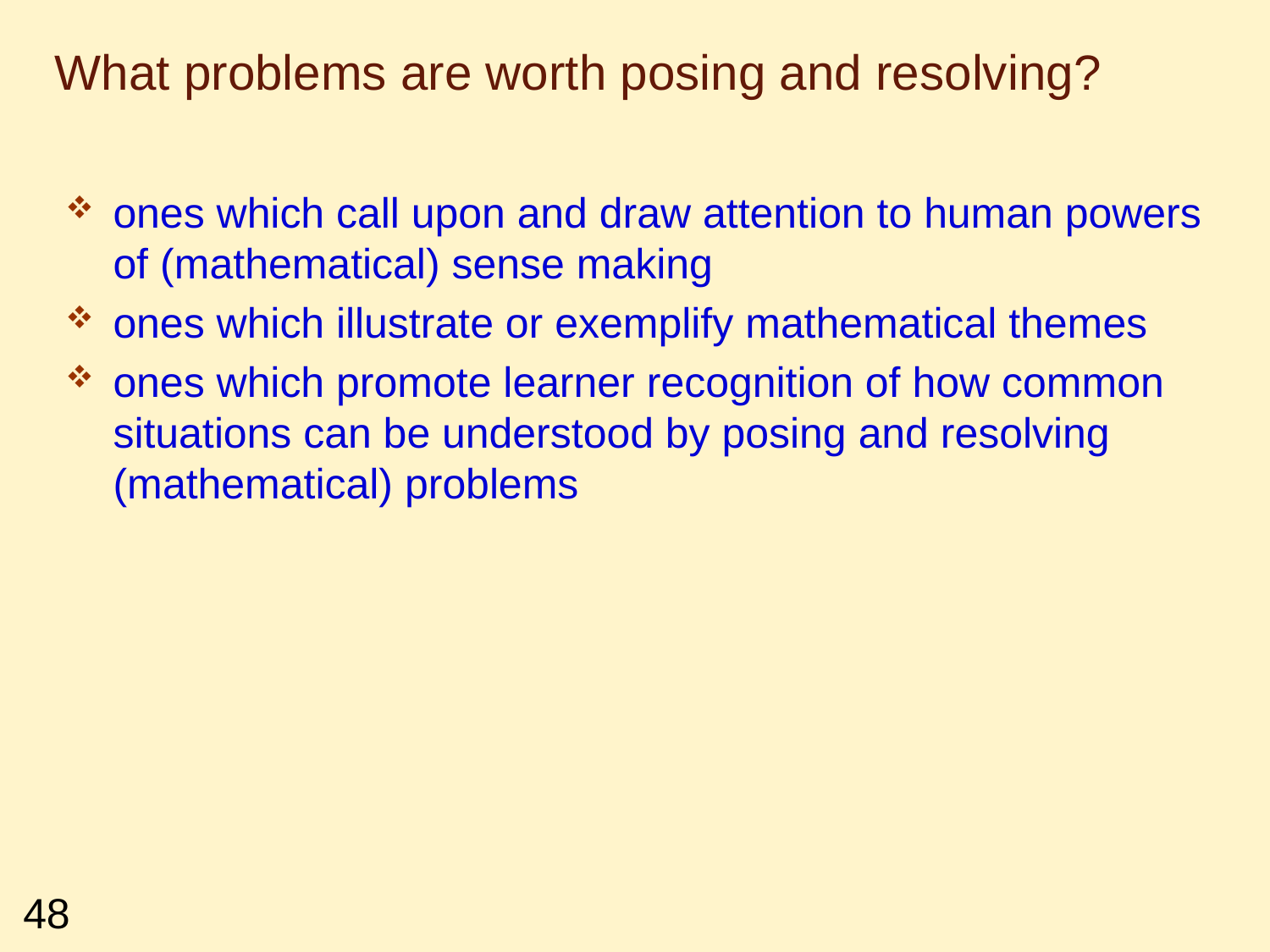

# What problems are worth posing and resolving?
ones which call upon and draw attention to human powers of (mathematical) sense making
ones which illustrate or exemplify mathematical themes
ones which promote learner recognition of how common situations can be understood by posing and resolving (mathematical) problems